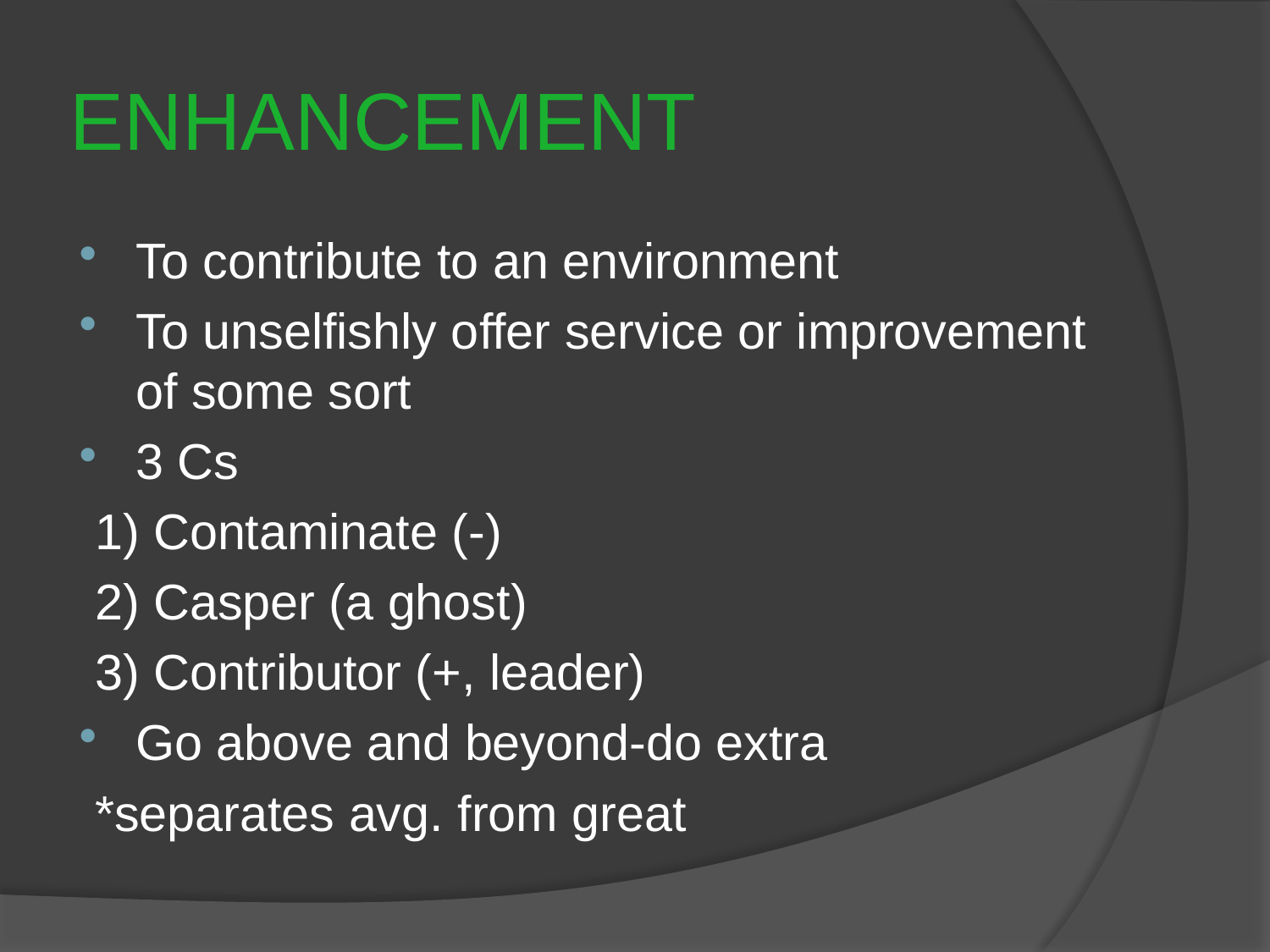

# ENHANCEMENT
To contribute to an environment
To unselfishly offer service or improvement of some sort
3 Cs
	 1) Contaminate (-)
	 2) Casper (a ghost)
	 3) Contributor (+, leader)
Go above and beyond-do extra
	 *separates avg. from great